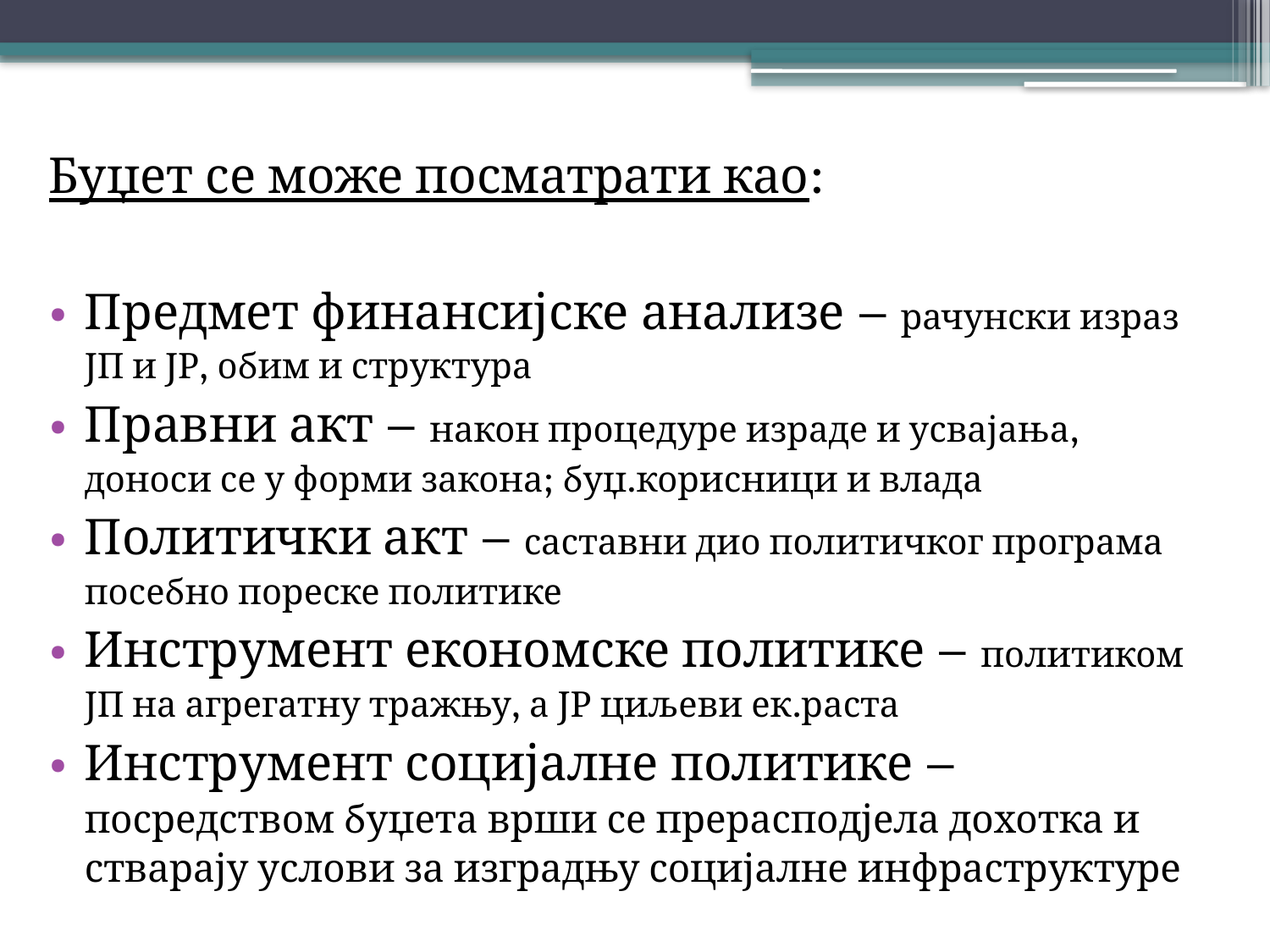

Буџет се може посматрати као:

Предмет финансијске анализе – рачунски израз ЈП и ЈР, обим и структура
Правни акт – након процедуре израде и усвајања, доноси се у форми закона; буџ.корисници и влада
Политички акт – саставни дио политичког програма посебно пореске политике
Инструмент економске политике – политиком ЈП на агрегатну тражњу, а ЈР циљеви ек.раста
Инструмент социјалне политике – посредством буџета врши се прерасподјела дохотка и стварају услови за изградњу социјалне инфраструктуре